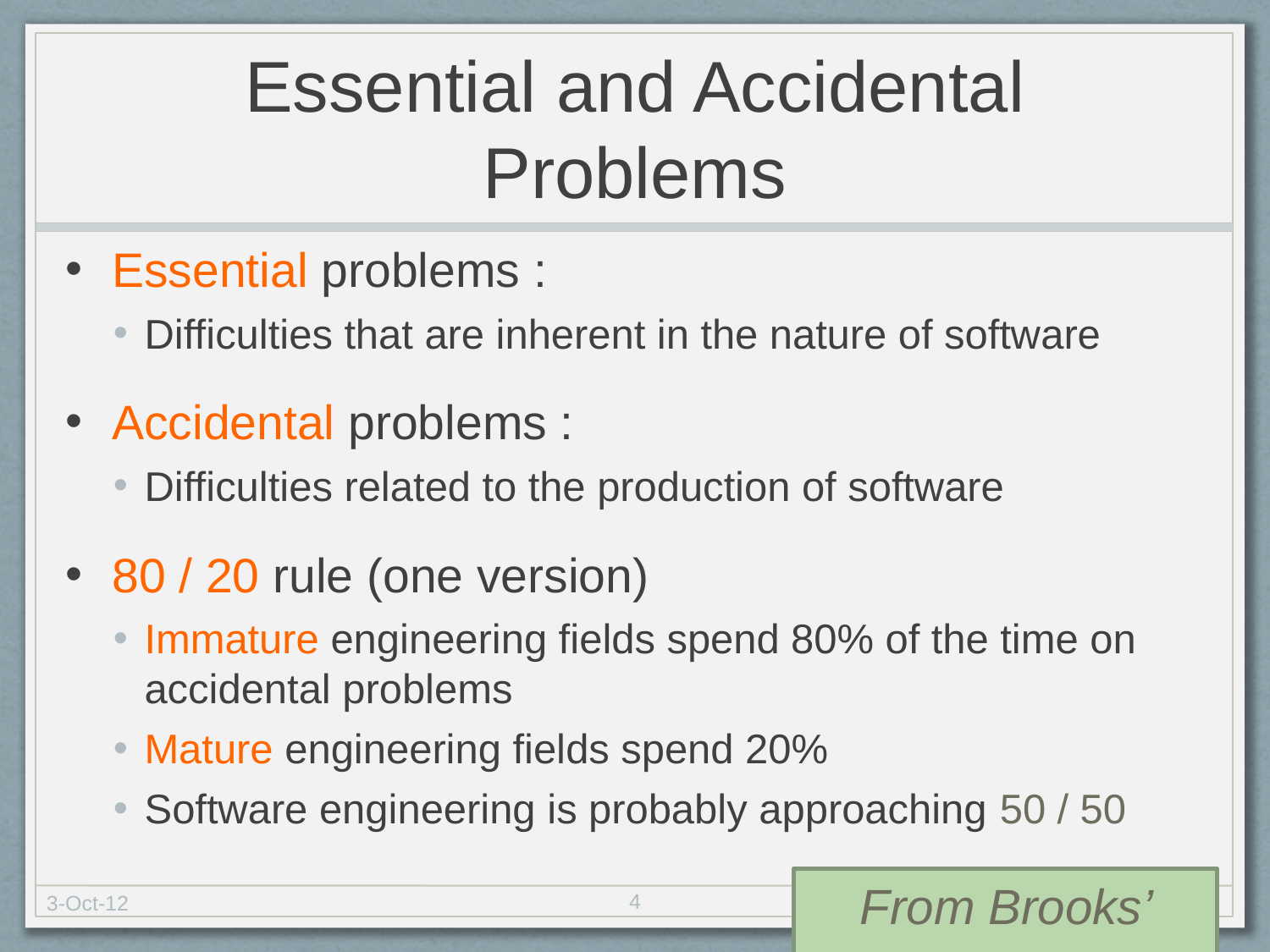

# Essential and Accidental Problems
Essential problems :
Difficulties that are inherent in the nature of software
Accidental problems :
Difficulties related to the production of software
80 / 20 rule (one version)
Immature engineering fields spend 80% of the time on accidental problems
Mature engineering fields spend 20%
Software engineering is probably approaching 50 / 50
From Brooks’ paper
4
3-Oct-12
© Dan Fleck, 2012